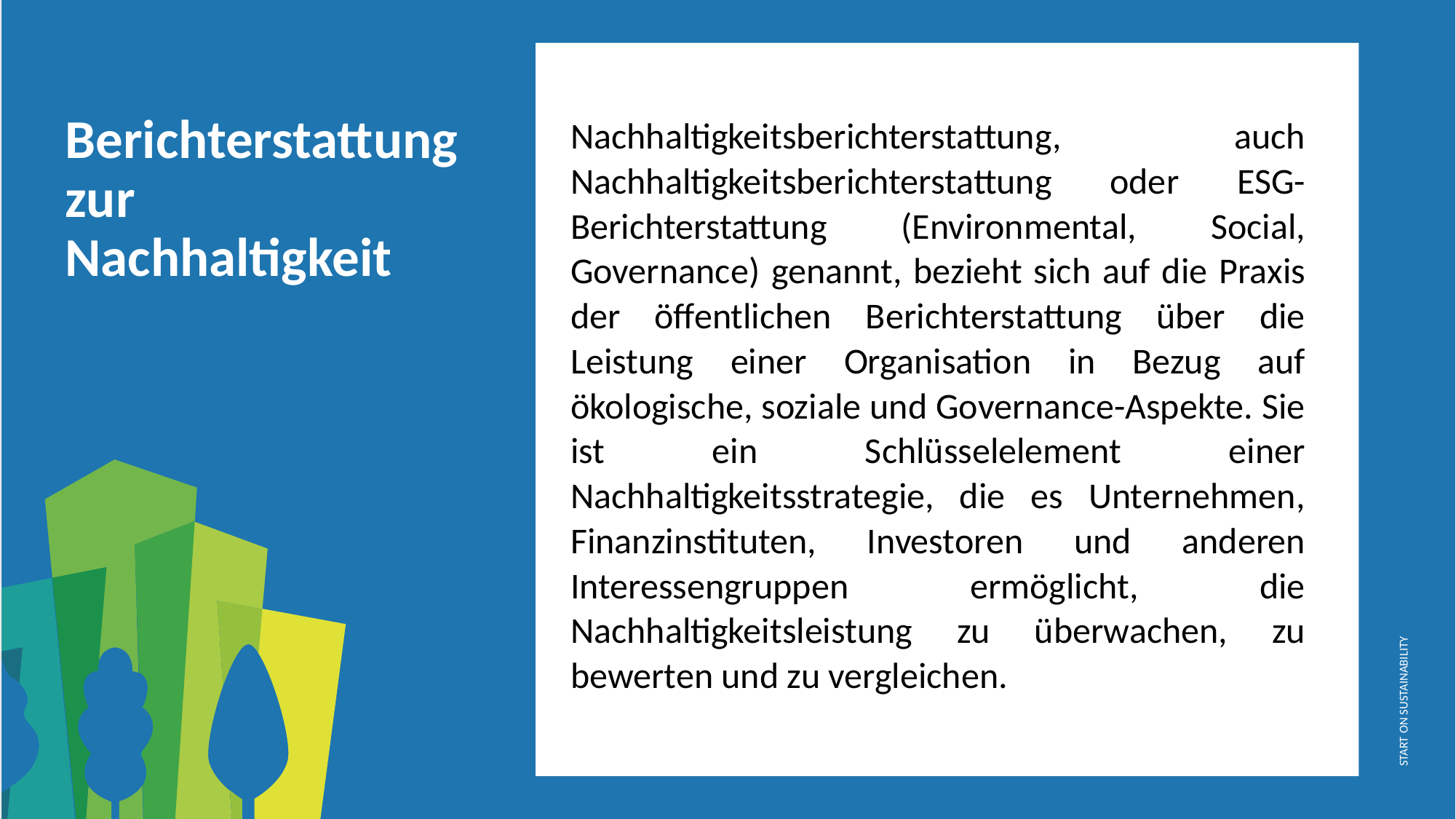

Berichterstattung zur Nachhaltigkeit
Nachhaltigkeitsberichterstattung, auch Nachhaltigkeitsberichterstattung oder ESG-Berichterstattung (Environmental, Social, Governance) genannt, bezieht sich auf die Praxis der öffentlichen Berichterstattung über die Leistung einer Organisation in Bezug auf ökologische, soziale und Governance-Aspekte. Sie ist ein Schlüsselelement einer Nachhaltigkeitsstrategie, die es Unternehmen, Finanzinstituten, Investoren und anderen Interessengruppen ermöglicht, die Nachhaltigkeitsleistung zu überwachen, zu bewerten und zu vergleichen.